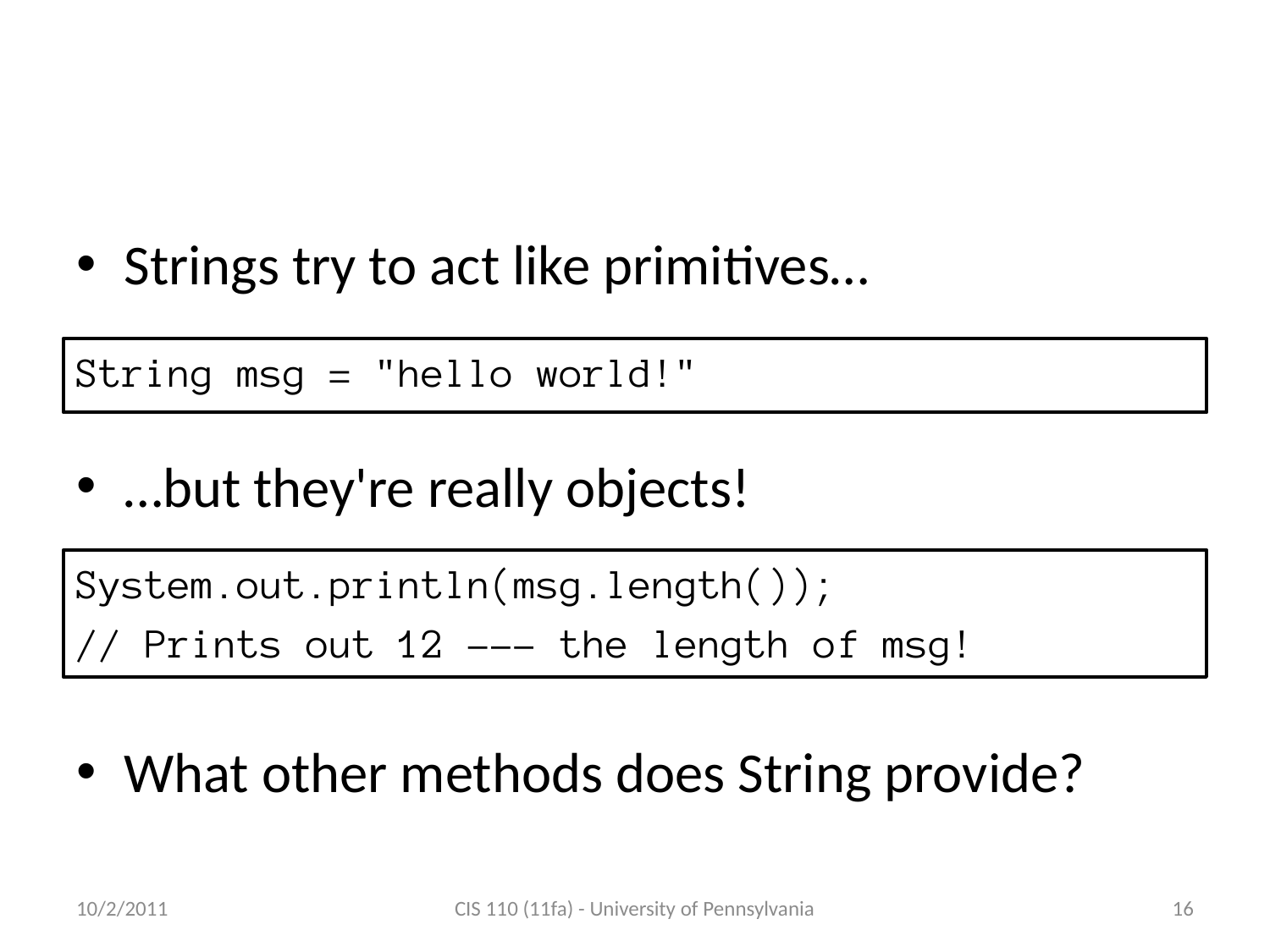

# Startling Fact: Strings Are Objects!
Strings try to act like primitives…
String msg = "hello world!"
…but they're really objects!
System.out.println(msg.length());
// Prints out 12 --- the length of msg!
What other methods does String provide?
10/2/2011
CIS 110 (11fa) - University of Pennsylvania
16